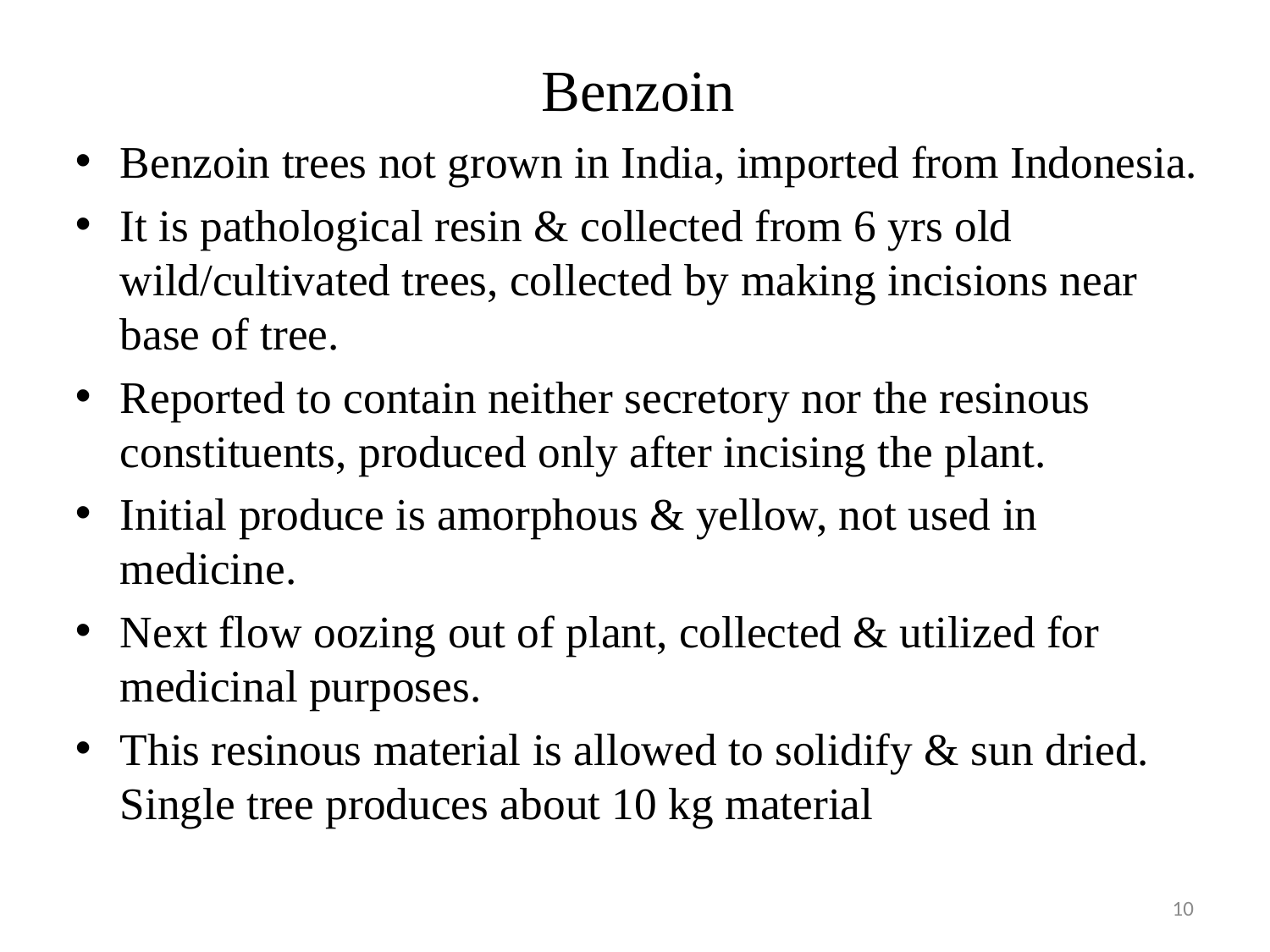

# Benzoin
Benzoin trees not grown in India, imported from Indonesia.
It is pathological resin & collected from 6 yrs old wild/cultivated trees, collected by making incisions near base of tree.
Reported to contain neither secretory nor the resinous  constituents, produced only after incising the plant.
Initial produce is amorphous & yellow, not used in medicine.
Next flow oozing out of plant, collected & utilized for medicinal purposes.
This resinous material is allowed to solidify & sun dried. Single tree produces about 10 kg material

10